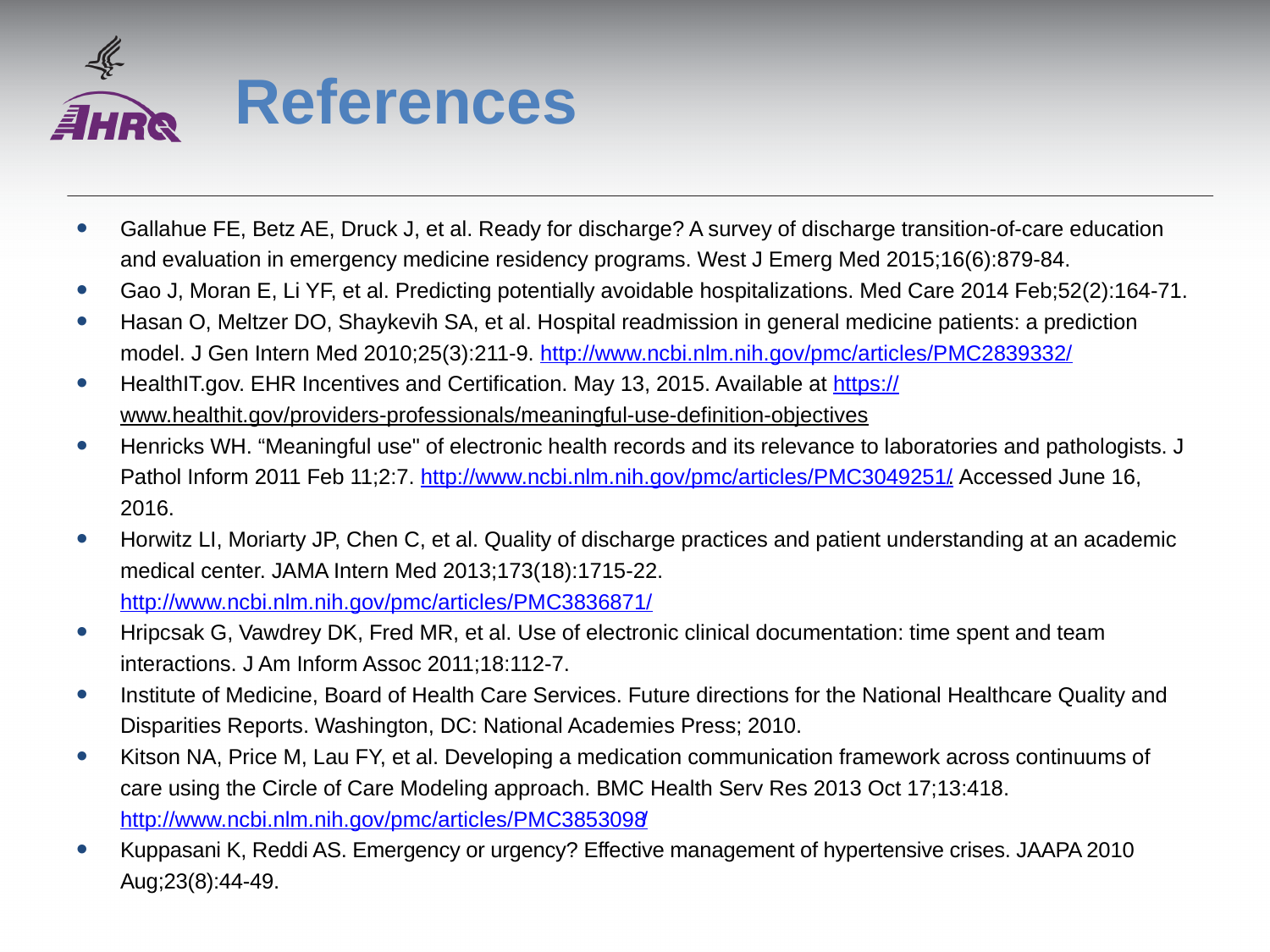

# References
Gallahue FE, Betz AE, Druck J, et al. Ready for discharge? A survey of discharge transition-of-care education and evaluation in emergency medicine residency programs. West J Emerg Med 2015;16(6):879-84.
Gao J, Moran E, Li YF, et al. Predicting potentially avoidable hospitalizations. Med Care 2014 Feb;52(2):164-71.
Hasan O, Meltzer DO, Shaykevih SA, et al. Hospital readmission in general medicine patients: a prediction model. J Gen Intern Med 2010;25(3):211-9. http://www.ncbi.nlm.nih.gov/pmc/articles/PMC2839332/
HealthIT.gov. EHR Incentives and Certification. May 13, 2015. Available at https://www.healthit.gov/providers-professionals/meaningful-use-definition-objectives
Henricks WH. “Meaningful use" of electronic health records and its relevance to laboratories and pathologists. J Pathol Inform 2011 Feb 11;2:7. http://www.ncbi.nlm.nih.gov/pmc/articles/PMC3049251/. Accessed June 16, 2016.
Horwitz LI, Moriarty JP, Chen C, et al. Quality of discharge practices and patient understanding at an academic medical center. JAMA Intern Med 2013;173(18):1715-22. http://www.ncbi.nlm.nih.gov/pmc/articles/PMC3836871/
Hripcsak G, Vawdrey DK, Fred MR, et al. Use of electronic clinical documentation: time spent and team interactions. J Am Inform Assoc 2011;18:112-7.
Institute of Medicine, Board of Health Care Services. Future directions for the National Healthcare Quality and Disparities Reports. Washington, DC: National Academies Press; 2010.
Kitson NA, Price M, Lau FY, et al. Developing a medication communication framework across continuums of care using the Circle of Care Modeling approach. BMC Health Serv Res 2013 Oct 17;13:418. http://www.ncbi.nlm.nih.gov/pmc/articles/PMC3853098/
Kuppasani K, Reddi AS. Emergency or urgency? Effective management of hypertensive crises. JAAPA 2010 Aug;23(8):44-49.